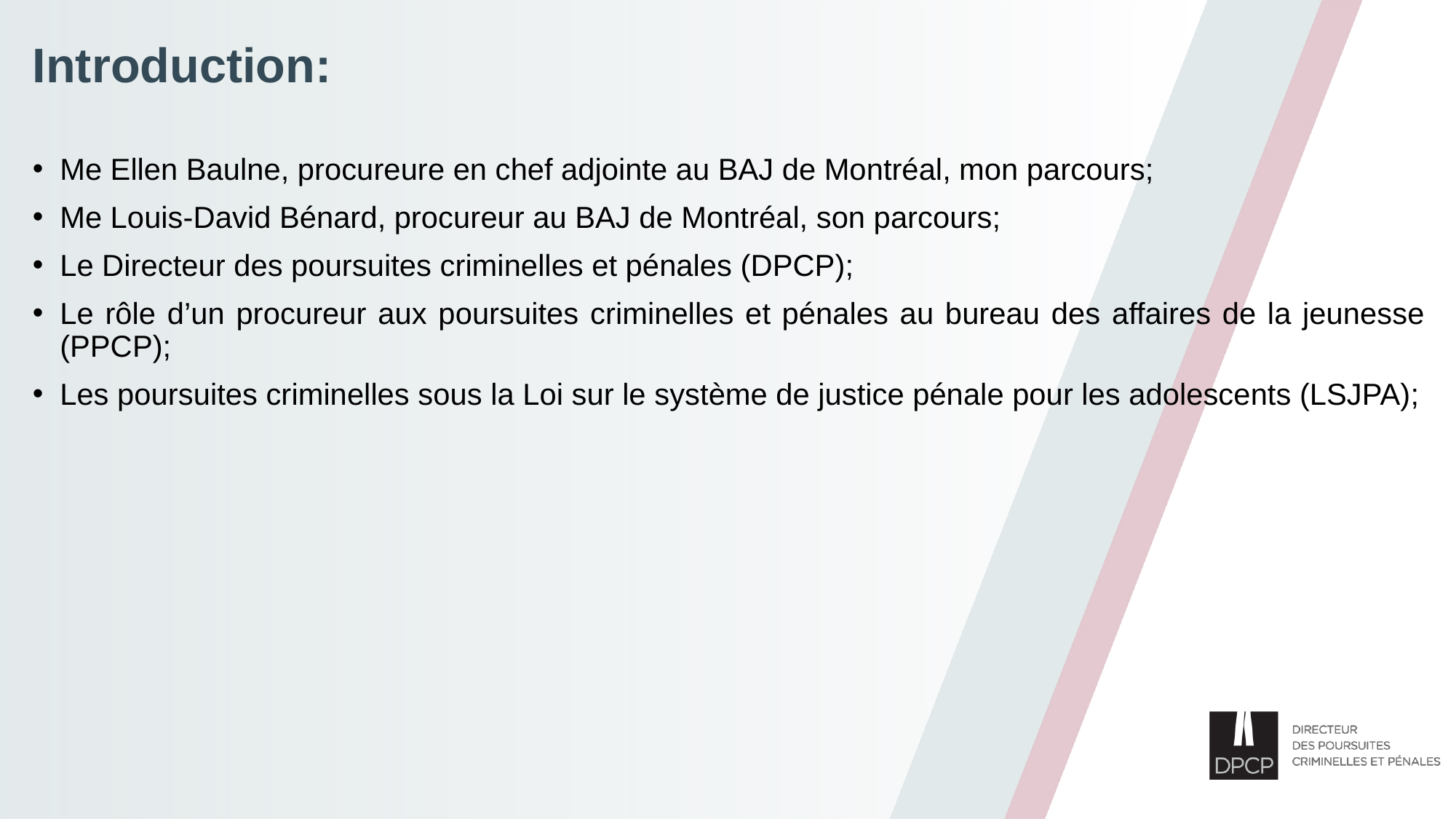

# Introduction:
Me Ellen Baulne, procureure en chef adjointe au BAJ de Montréal, mon parcours;
Me Louis-David Bénard, procureur au BAJ de Montréal, son parcours;
Le Directeur des poursuites criminelles et pénales (DPCP);
Le rôle d’un procureur aux poursuites criminelles et pénales au bureau des affaires de la jeunesse (PPCP);
Les poursuites criminelles sous la Loi sur le système de justice pénale pour les adolescents (LSJPA);